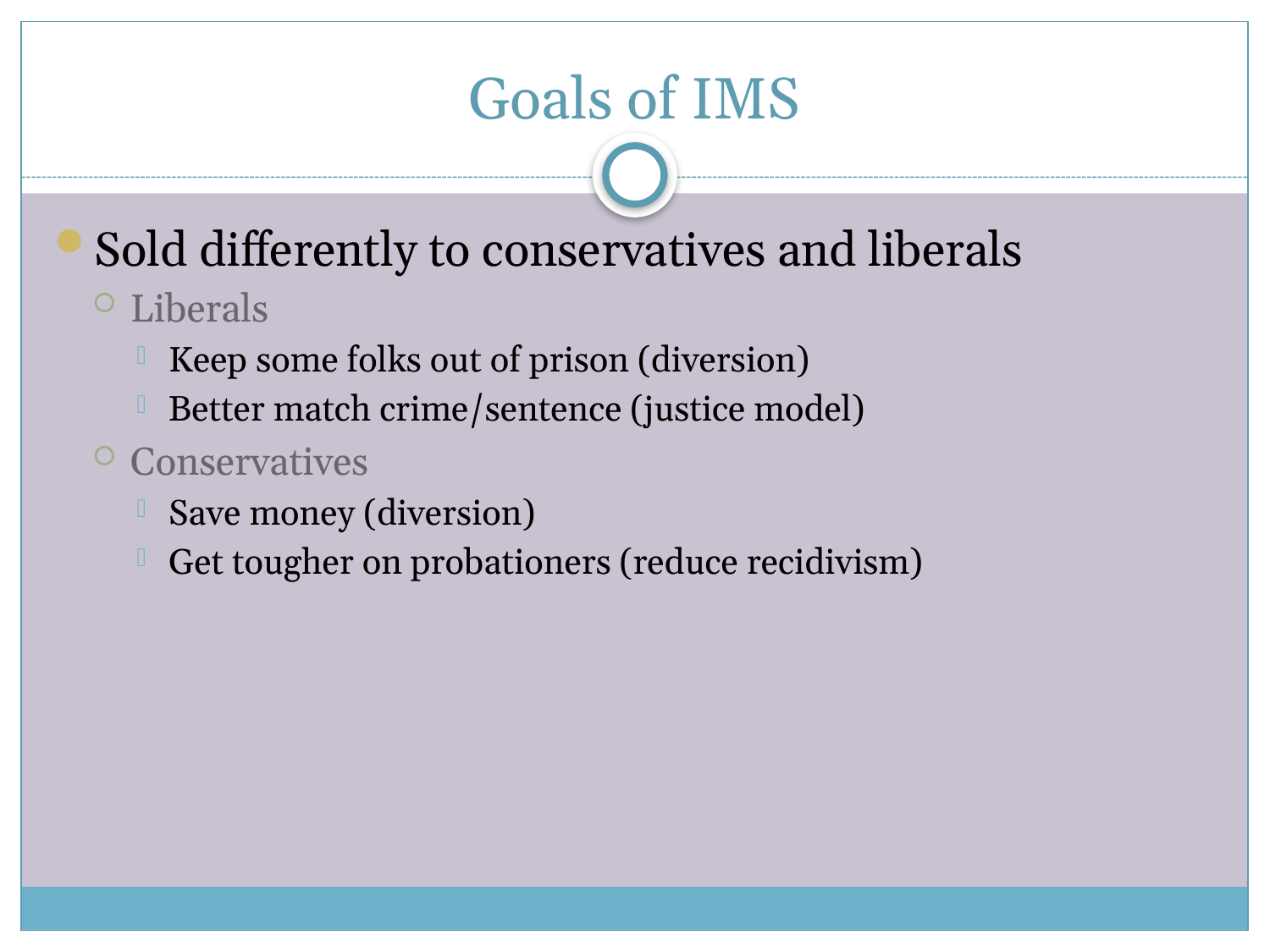

# Goals of IMS
Sold differently to conservatives and liberals
Liberals
Keep some folks out of prison (diversion)
Better match crime/sentence (justice model)
Conservatives
Save money (diversion)
Get tougher on probationers (reduce recidivism)